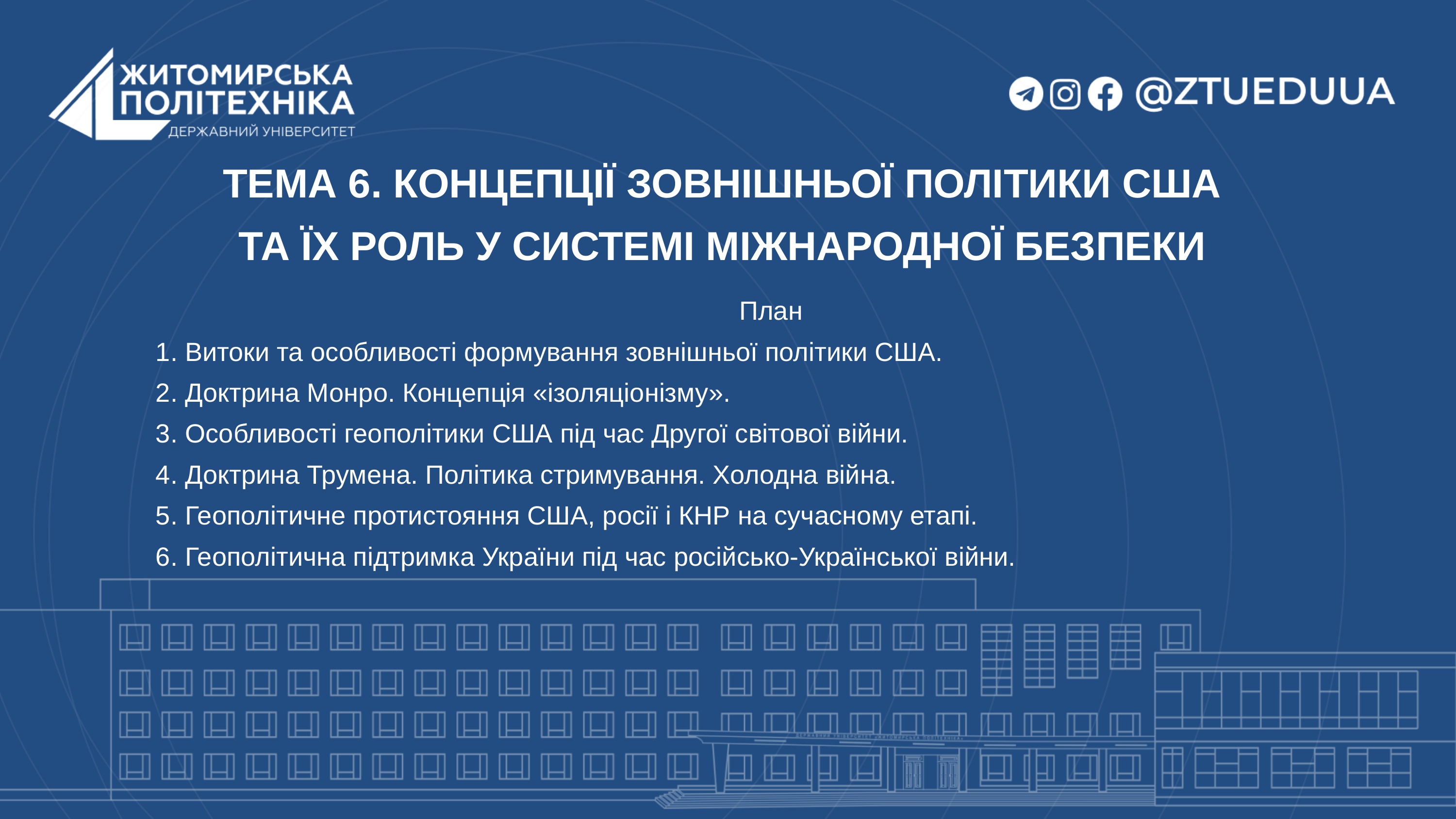

ТЕМА 6. КОНЦЕПЦІЇ ЗОВНІШНЬОЇ ПОЛІТИКИ США
ТА ЇХ РОЛЬ У СИСТЕМІ МІЖНАРОДНОЇ БЕЗПЕКИ

План
1. Витоки та особливості формування зовнішньої політики США.
2. Доктрина Монро. Концепція «ізоляціонізму».
3. Особливості геополітики США під час Другої світової війни.
4. Доктрина Трумена. Політика стримування. Холодна війна.
5. Геополітичне протистояння США, росії і КНР на сучасному етапі.
6. Геополітична підтримка України під час російсько-Української війни.